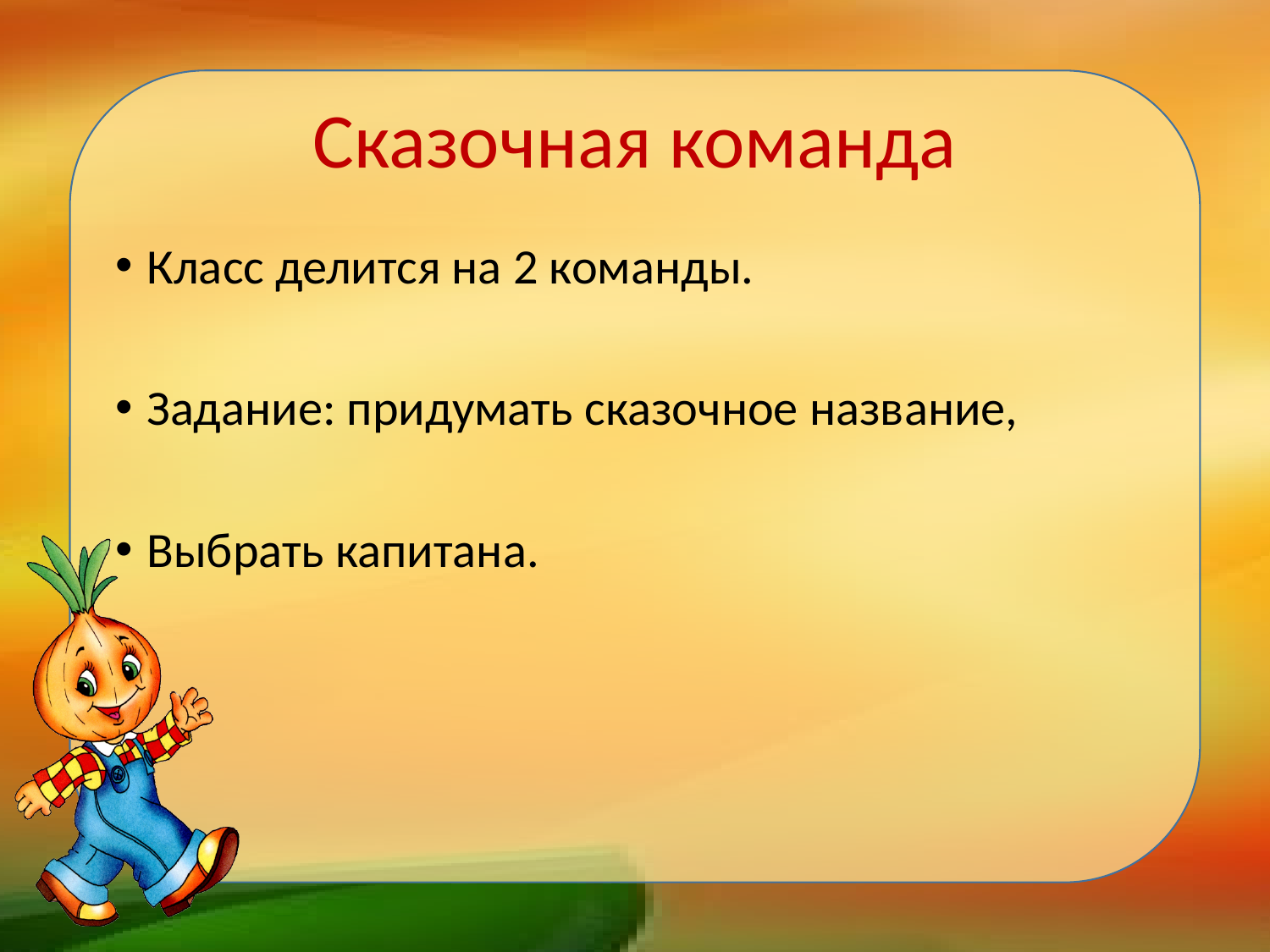

# Сказочная команда
Класс делится на 2 команды.

Задание: придумать сказочное название,

Выбрать капитана.